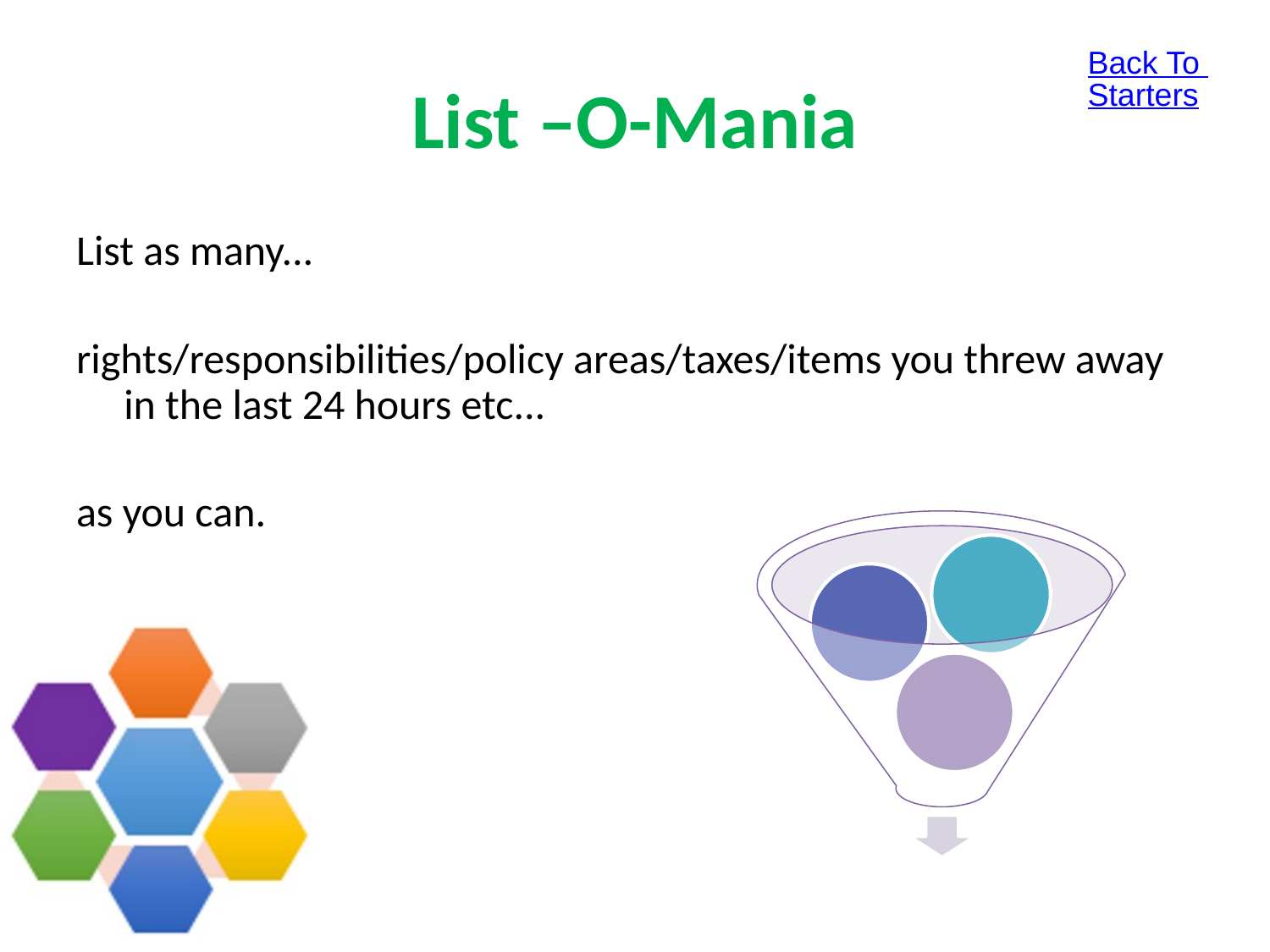

Back To Starters
# List –O-Mania
List as many...

rights/responsibilities/policy areas/taxes/items you threw away in the last 24 hours etc...

as you can.